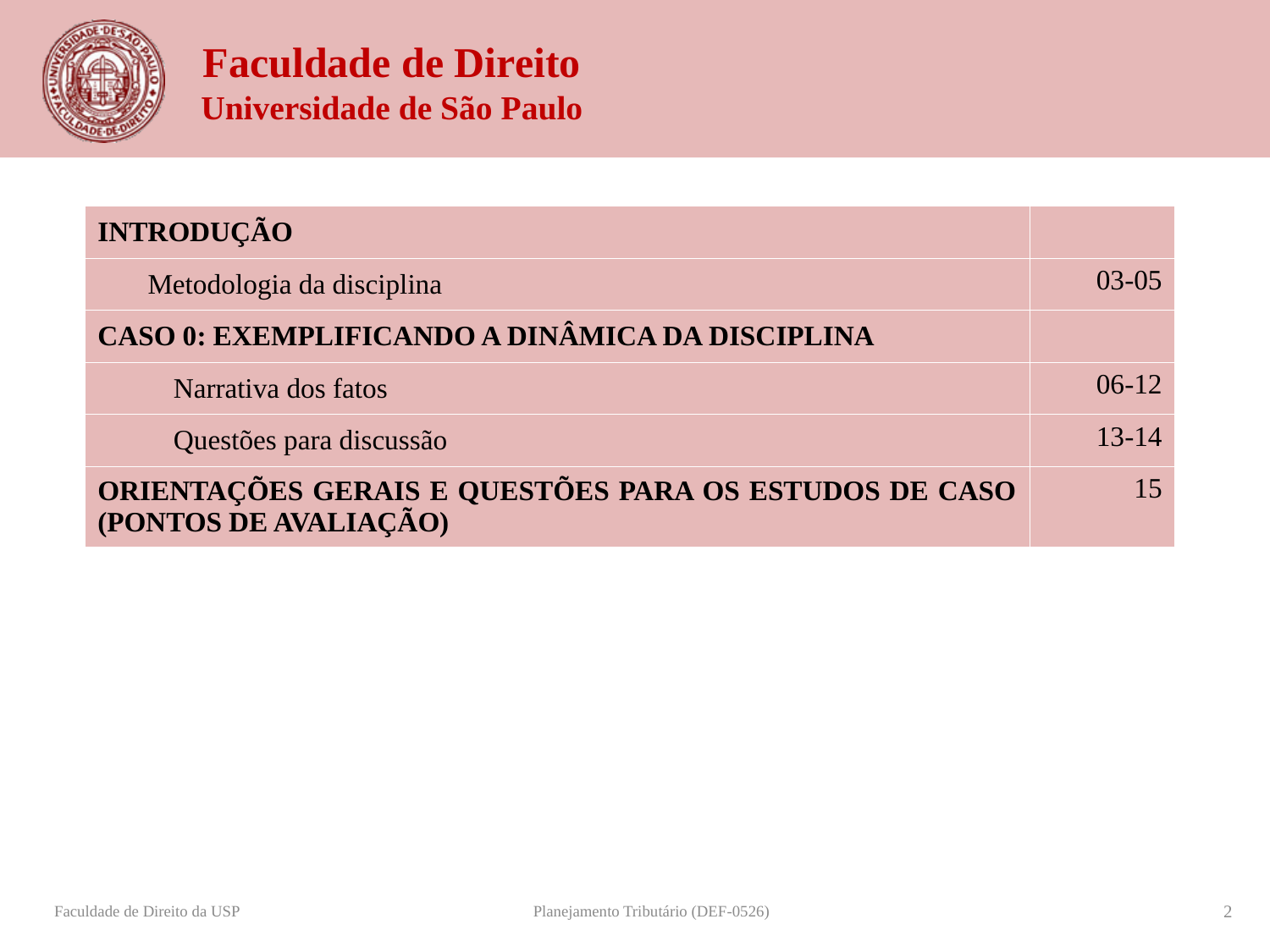

| Introdução |  |
| --- | --- |
| Metodologia da disciplina | 03-05 |
| Caso 0: exemplificando a dinâmica da disciplina |  |
| Narrativa dos fatos | 06-12 |
| Questões para discussão | 13-14 |
| Orientações gerais e questões para os estudos de caso (pontos de avaliação) | 15 |